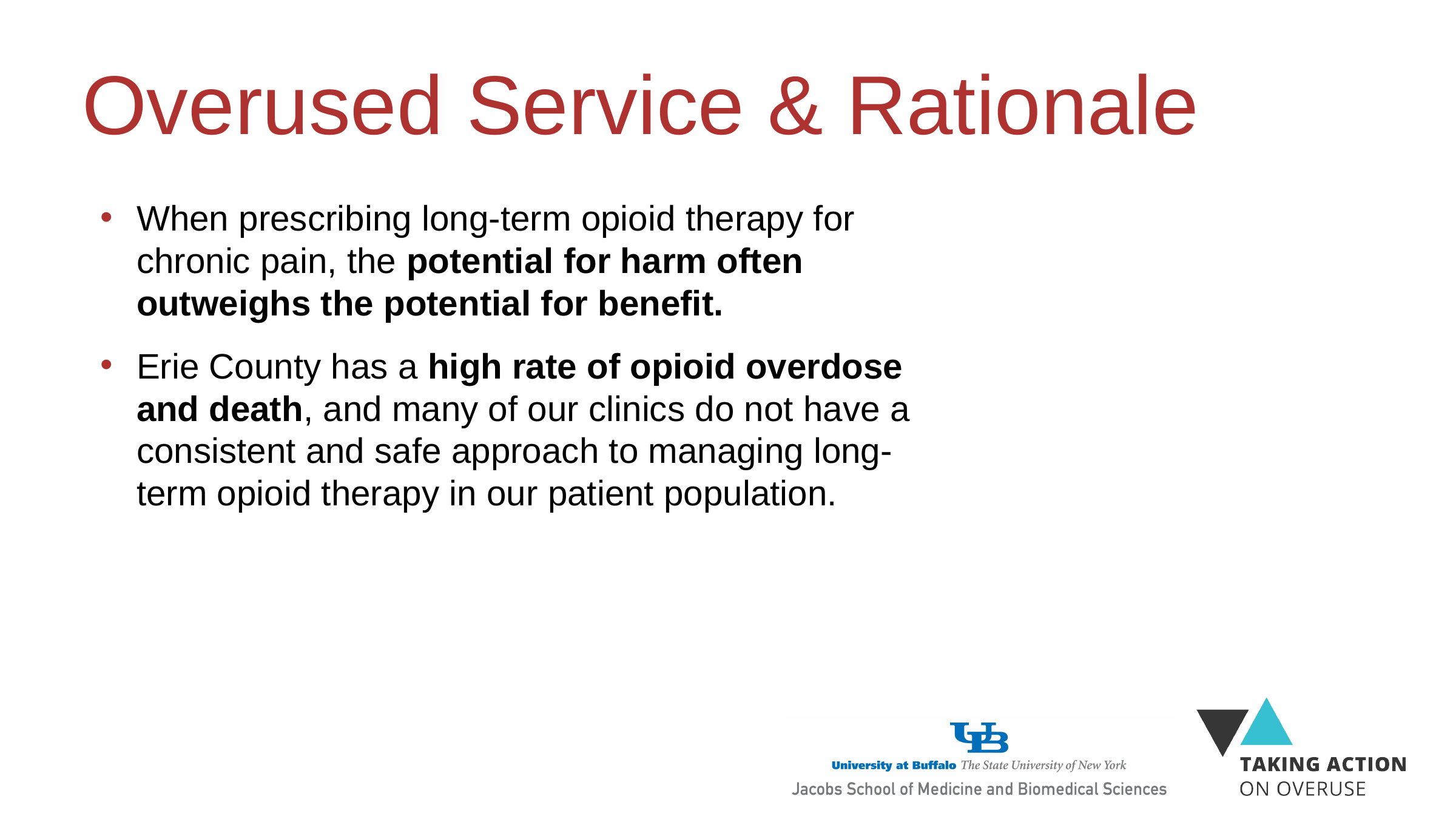

# Overused Service & Rationale
When prescribing long-term opioid therapy for chronic pain, the potential for harm often outweighs the potential for benefit.
Erie County has a high rate of opioid overdose and death, and many of our clinics do not have a consistent and safe approach to managing long-term opioid therapy in our patient population.